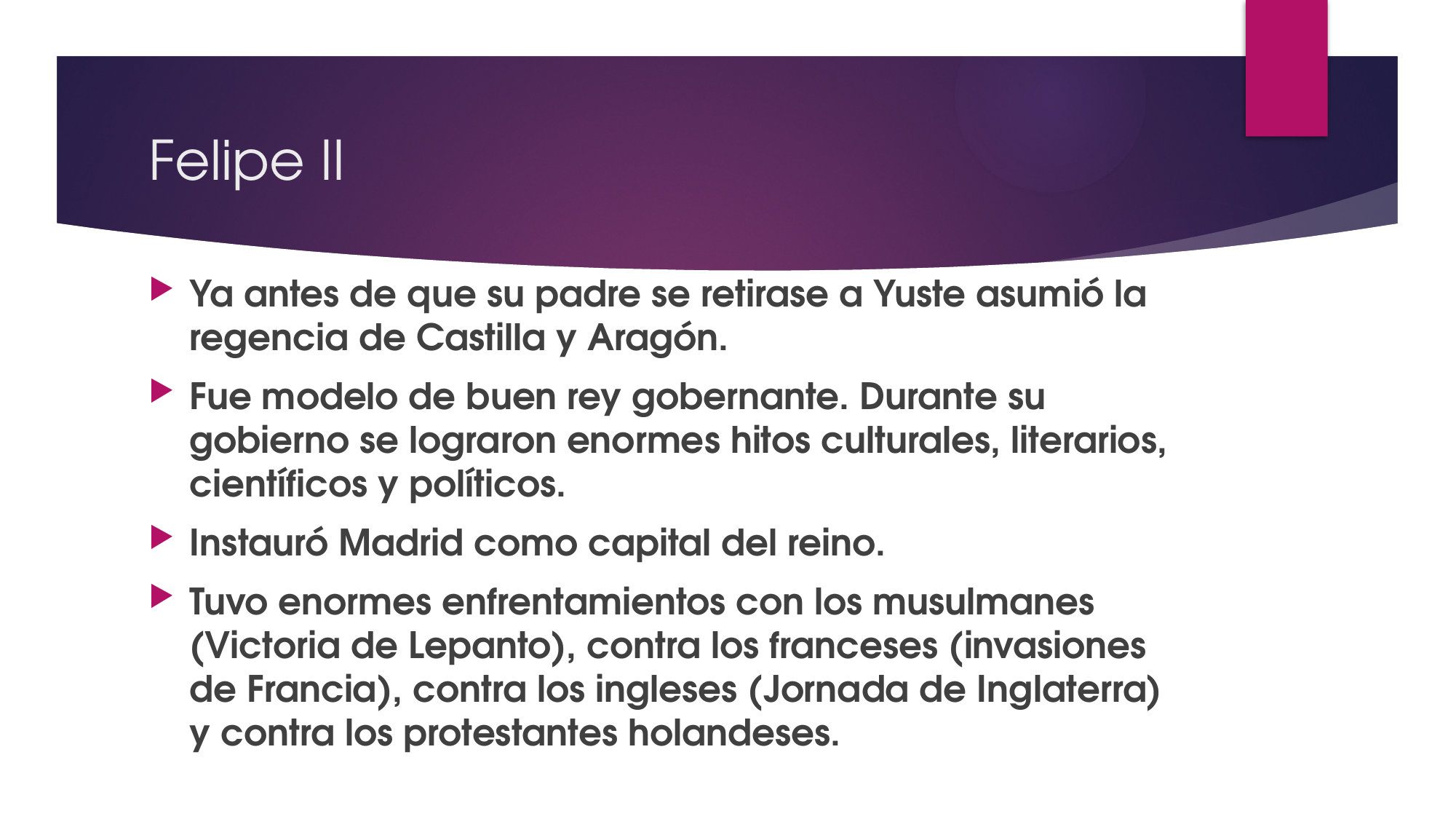

# Felipe II
Ya antes de que su padre se retirase a Yuste asumió la regencia de Castilla y Aragón.
Fue modelo de buen rey gobernante. Durante su gobierno se lograron enormes hitos culturales, literarios, científicos y políticos.
Instauró Madrid como capital del reino.
Tuvo enormes enfrentamientos con los musulmanes (Victoria de Lepanto), contra los franceses (invasiones de Francia), contra los ingleses (Jornada de Inglaterra) y contra los protestantes holandeses.